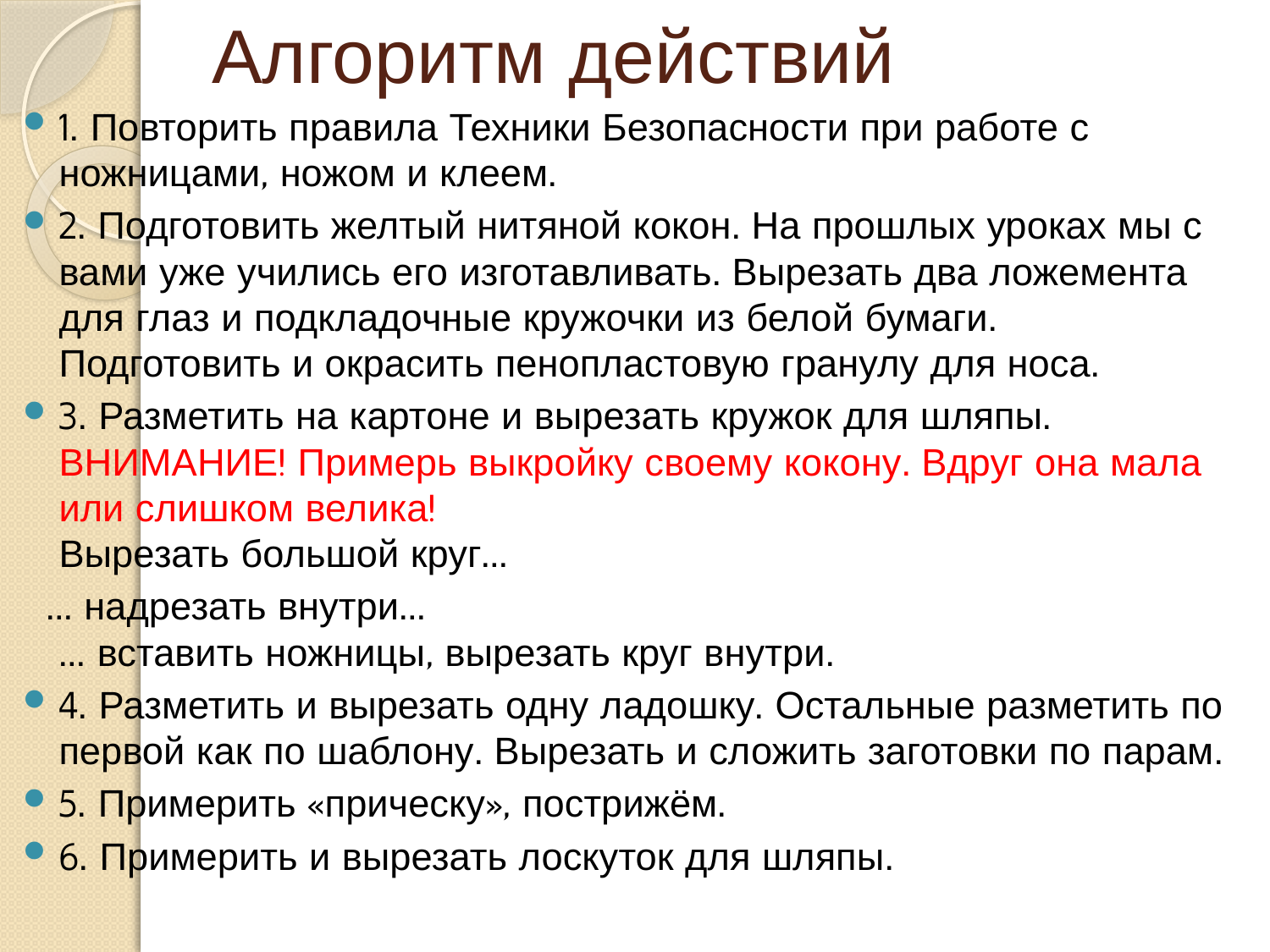

# Алгоритм действий
1. Повторить правила Техники Безопасности при работе с ножницами, ножом и клеем.
2. Подготовить желтый нитяной кокон. На прошлых уроках мы с вами уже учились его изготавливать. Вырезать два ложемента для глаз и подкладочные кружочки из белой бумаги. Подготовить и окрасить пенопластовую гранулу для носа.
3. Разметить на картоне и вырезать кружок для шляпы.
ВНИМАНИЕ! Примерь выкройку своему кокону. Вдруг она мала или слишком велика!
Вырезать большой круг…
  … надрезать внутри…
… вставить ножницы, вырезать круг внутри.
4. Разметить и вырезать одну ладошку. Остальные разметить по первой как по шаблону. Вырезать и сложить заготовки по парам.
5. Примерить «прическу», пострижём.
6. Примерить и вырезать лоскуток для шляпы.